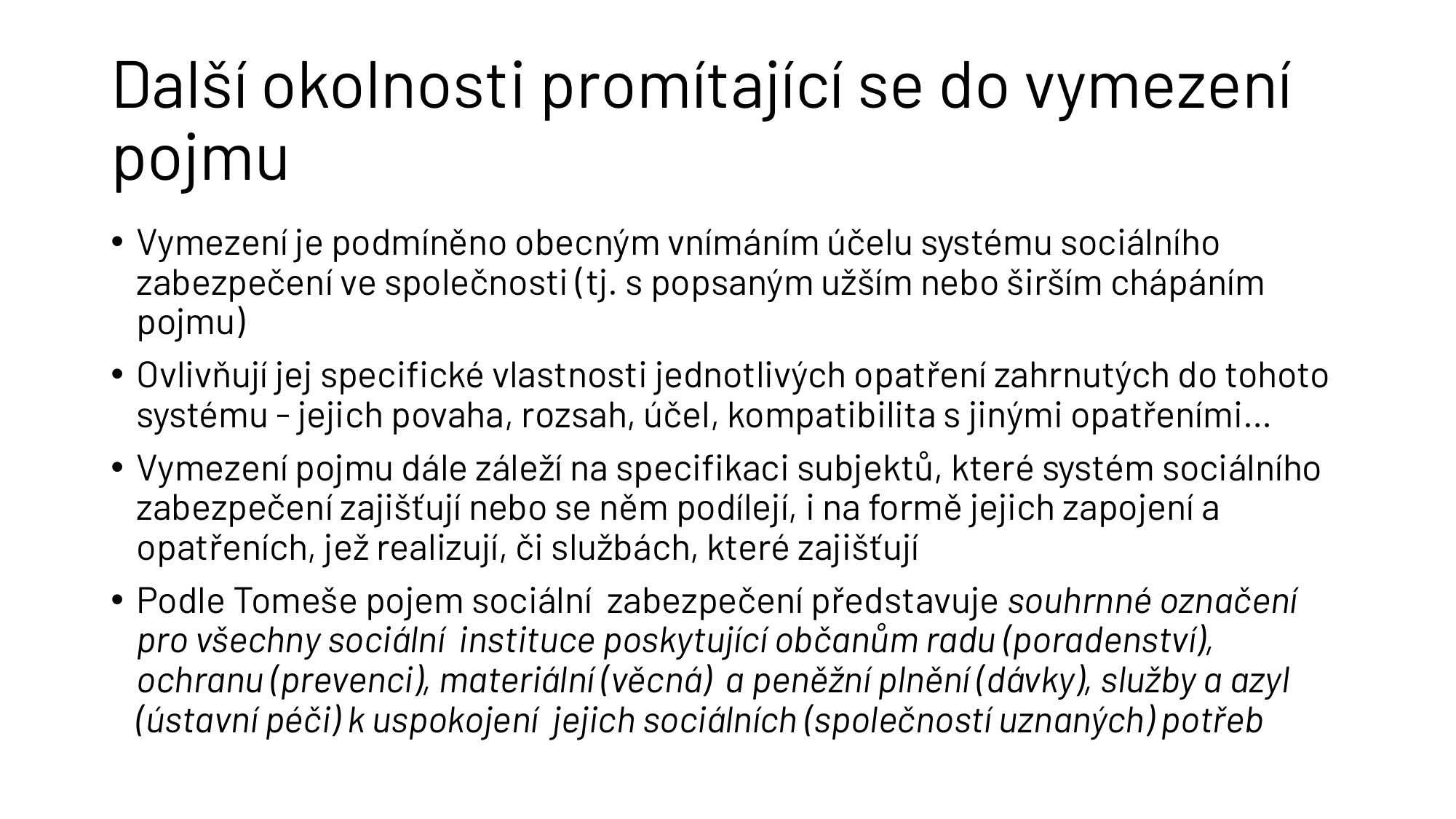

# Další okolnosti promítající se do vymezení pojmu
Vymezení je podmíněno obecným vnímáním účelu systému sociálního zabezpečení ve společnosti (tj. s popsaným užším nebo širším chápáním pojmu)
Ovlivňují jej specifické vlastnosti jednotlivých opatření zahrnutých do tohoto systému - jejich povaha, rozsah, účel, kompatibilita s jinými opatřeními…
Vymezení pojmu dále záleží na specifikaci subjektů, které systém sociálního zabezpečení zajišťují nebo se něm podílejí, i na formě jejich zapojení a opatřeních, jež realizují, či službách, které zajišťují
Podle Tomeše pojem sociální  zabezpečení představuje souhrnné označení pro všechny sociální  instituce poskytující občanům radu (poradenství), ochranu (prevenci), materiální (věcná)  a peněžní plnění (dávky), služby a azyl (ústavní péči) k uspokojení  jejich sociálních (společností uznaných) potřeb